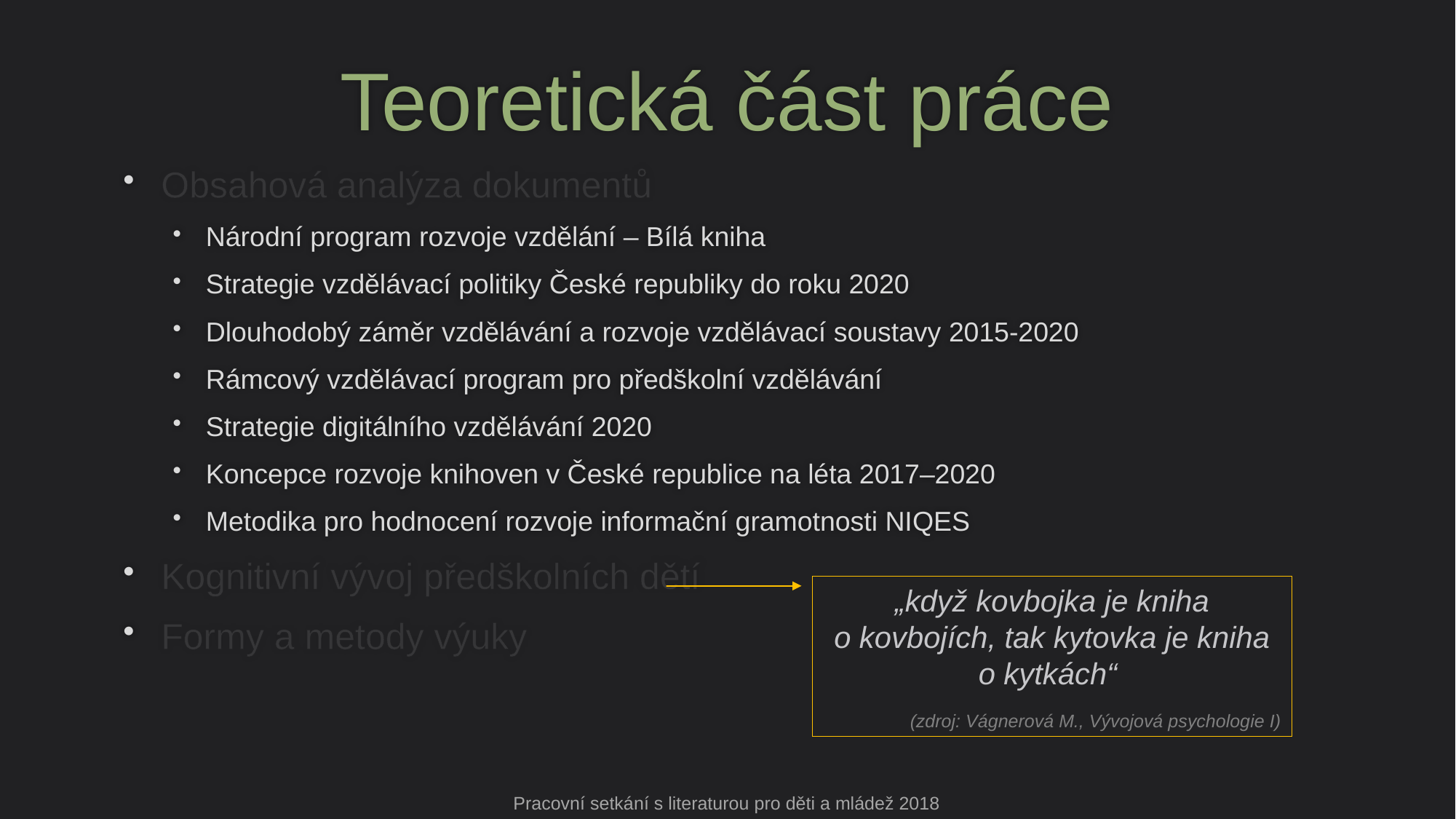

# Teoretická část práce
Obsahová analýza dokumentů
Národní program rozvoje vzdělání – Bílá kniha
Strategie vzdělávací politiky České republiky do roku 2020
Dlouhodobý záměr vzdělávání a rozvoje vzdělávací soustavy 2015-2020
Rámcový vzdělávací program pro předškolní vzdělávání
Strategie digitálního vzdělávání 2020
Koncepce rozvoje knihoven v České republice na léta 2017–2020
Metodika pro hodnocení rozvoje informační gramotnosti NIQES
Kognitivní vývoj předškolních dětí
Formy a metody výuky
„když kovbojka je kniha o kovbojích, tak kytovka je kniha o kytkách“

(zdroj: Vágnerová M., Vývojová psychologie I)
Pracovní setkání s literaturou pro děti a mládež 2018